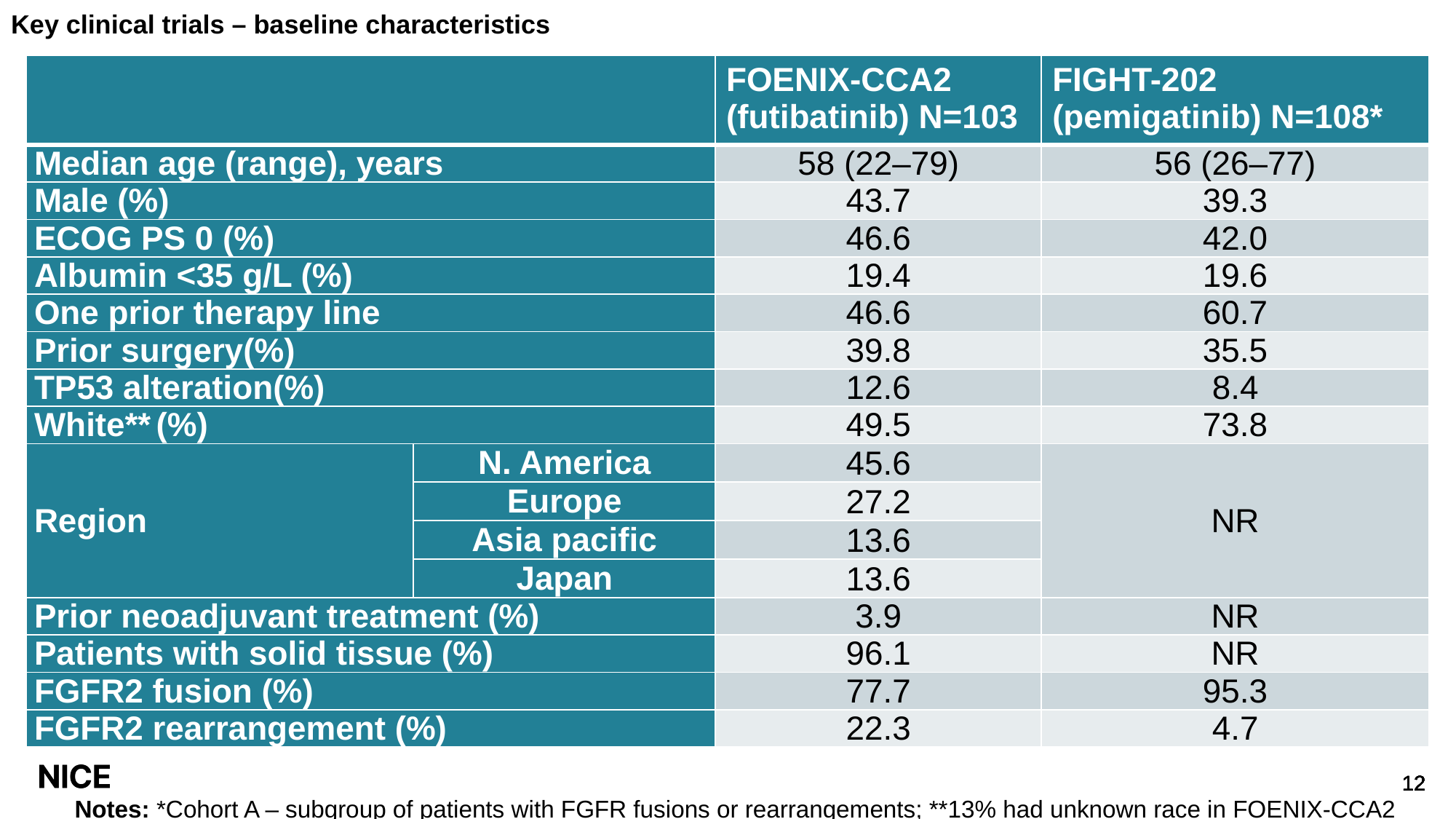

# Key clinical trials – baseline characteristics
|  |  | FOENIX-CCA2 (futibatinib) N=103 | FIGHT-202 (pemigatinib) N=108\* |
| --- | --- | --- | --- |
| Median age (range), years |  | 58 (22–79) | 56 (26–77) |
| Male (%) |  | 43.7 | 39.3 |
| ECOG PS 0 (%) |  | 46.6 | 42.0 |
| Albumin <35 g/L (%) |  | 19.4 | 19.6 |
| One prior therapy line |  | 46.6 | 60.7 |
| Prior surgery(%) |  | 39.8 | 35.5 |
| TP53 alteration(%) |  | 12.6 | 8.4 |
| White\*\* (%) |  | 49.5 | 73.8 |
| Region | N. America | 45.6 | NR |
|  | Europe | 27.2 |  |
|  | Asia pacific | 13.6 |  |
|  | Japan | 13.6 |  |
| Prior neoadjuvant treatment (%) |  | 3.9 | NR |
| Patients with solid tissue (%) |  | 96.1 | NR |
| FGFR2 fusion (%) |  | 77.7 | 95.3 |
| FGFR2 rearrangement (%) |  | 22.3 | 4.7 |
Notes: *Cohort A – subgroup of patients with FGFR fusions or rearrangements; **13% had unknown race in FOENIX-CCA2